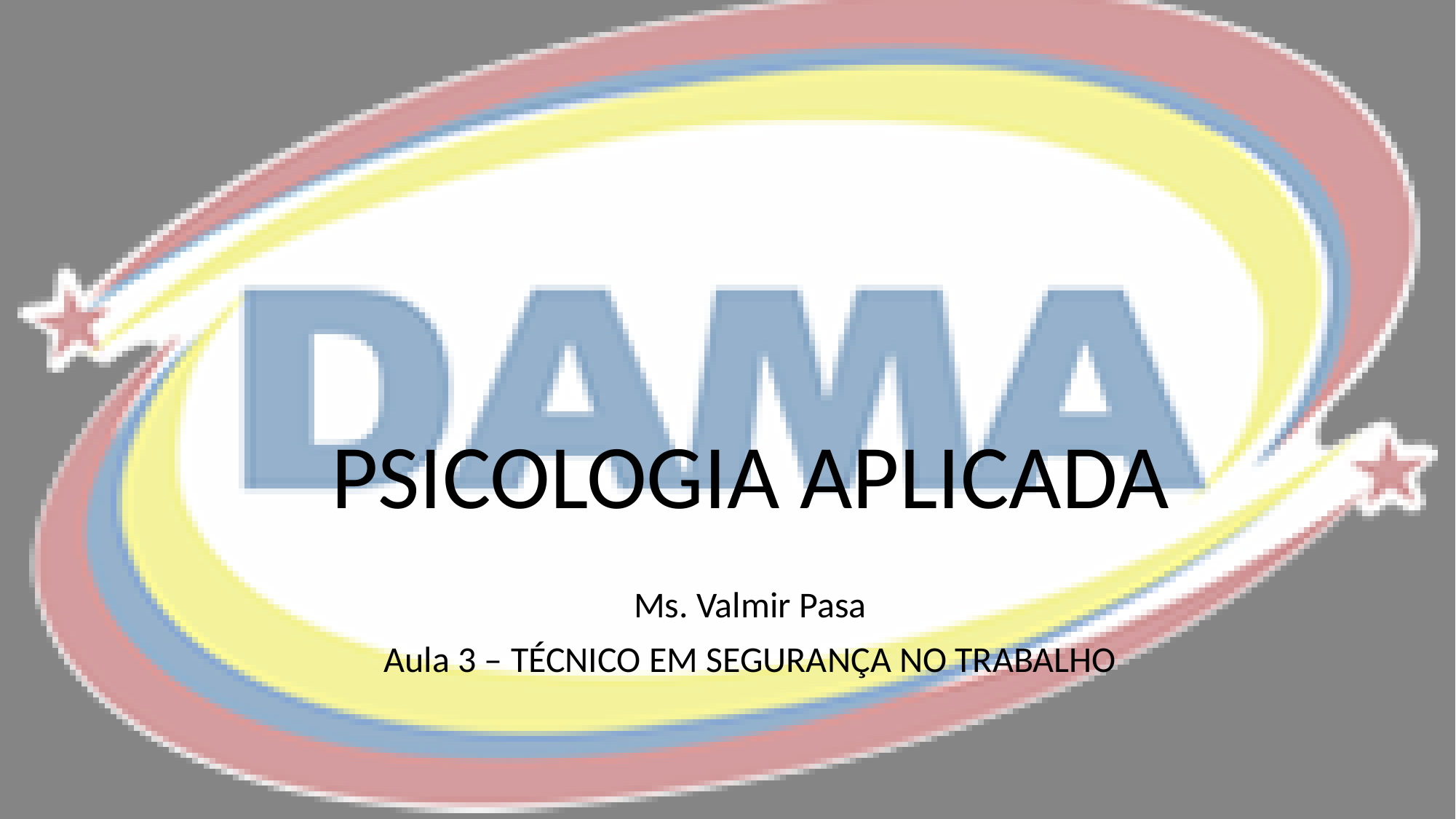

# PSICOLOGIA APLICADA
Ms. Valmir Pasa
Aula 3 – TÉCNICO EM SEGURANÇA NO TRABALHO